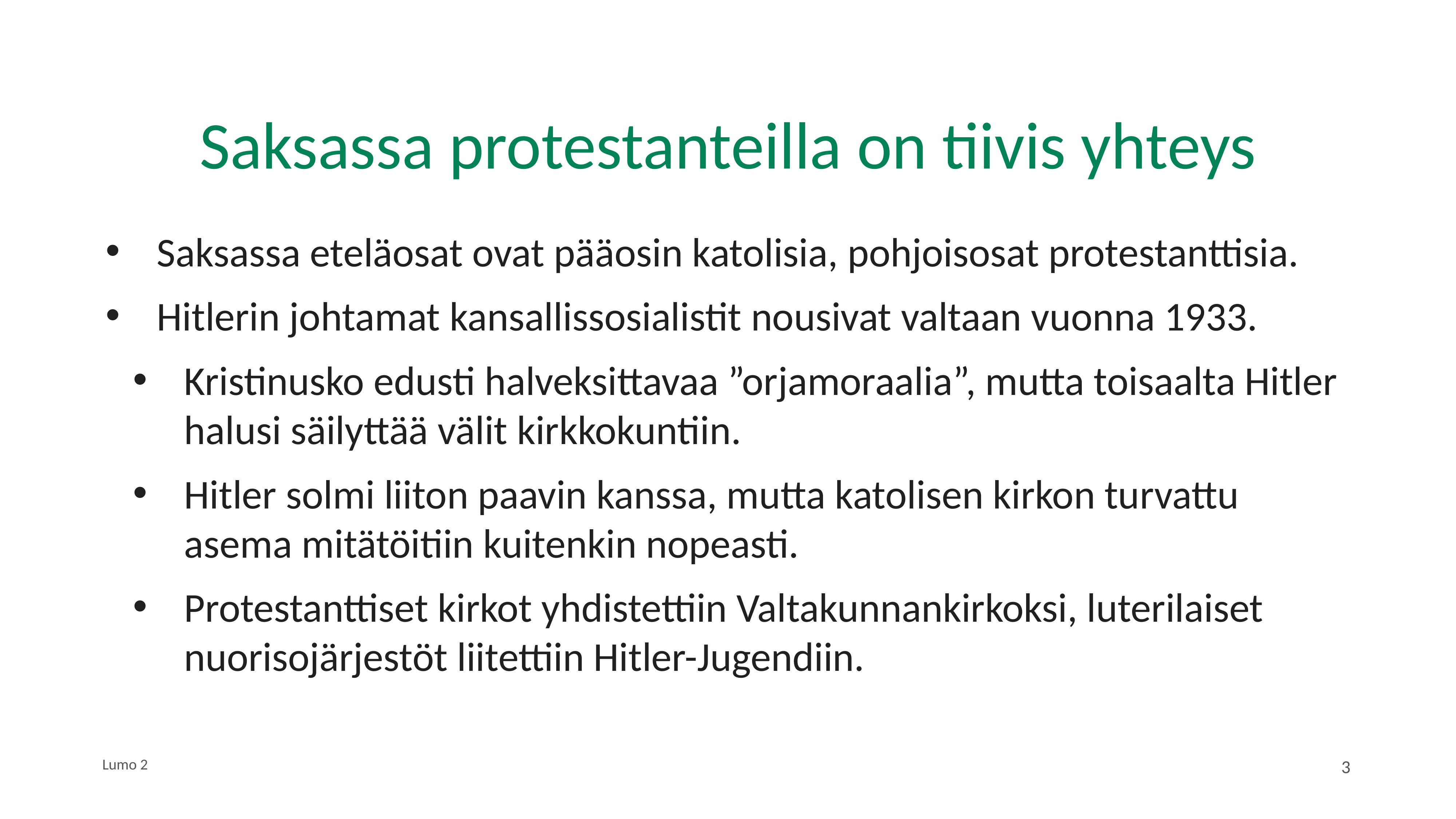

# Saksassa protestanteilla on tiivis yhteys
Saksassa eteläosat ovat pääosin katolisia, pohjoisosat protestanttisia.
Hitlerin johtamat kansallissosialistit nousivat valtaan vuonna 1933.
Kristinusko edusti halveksittavaa ”orjamoraalia”, mutta toisaalta Hitler halusi säilyttää välit kirkkokuntiin.
Hitler solmi liiton paavin kanssa, mutta katolisen kirkon turvattu asema mitätöitiin kuitenkin nopeasti.
Protestanttiset kirkot yhdistettiin Valtakunnankirkoksi, luterilaiset nuorisojärjestöt liitettiin Hitler-Jugendiin.
Lumo 2
3